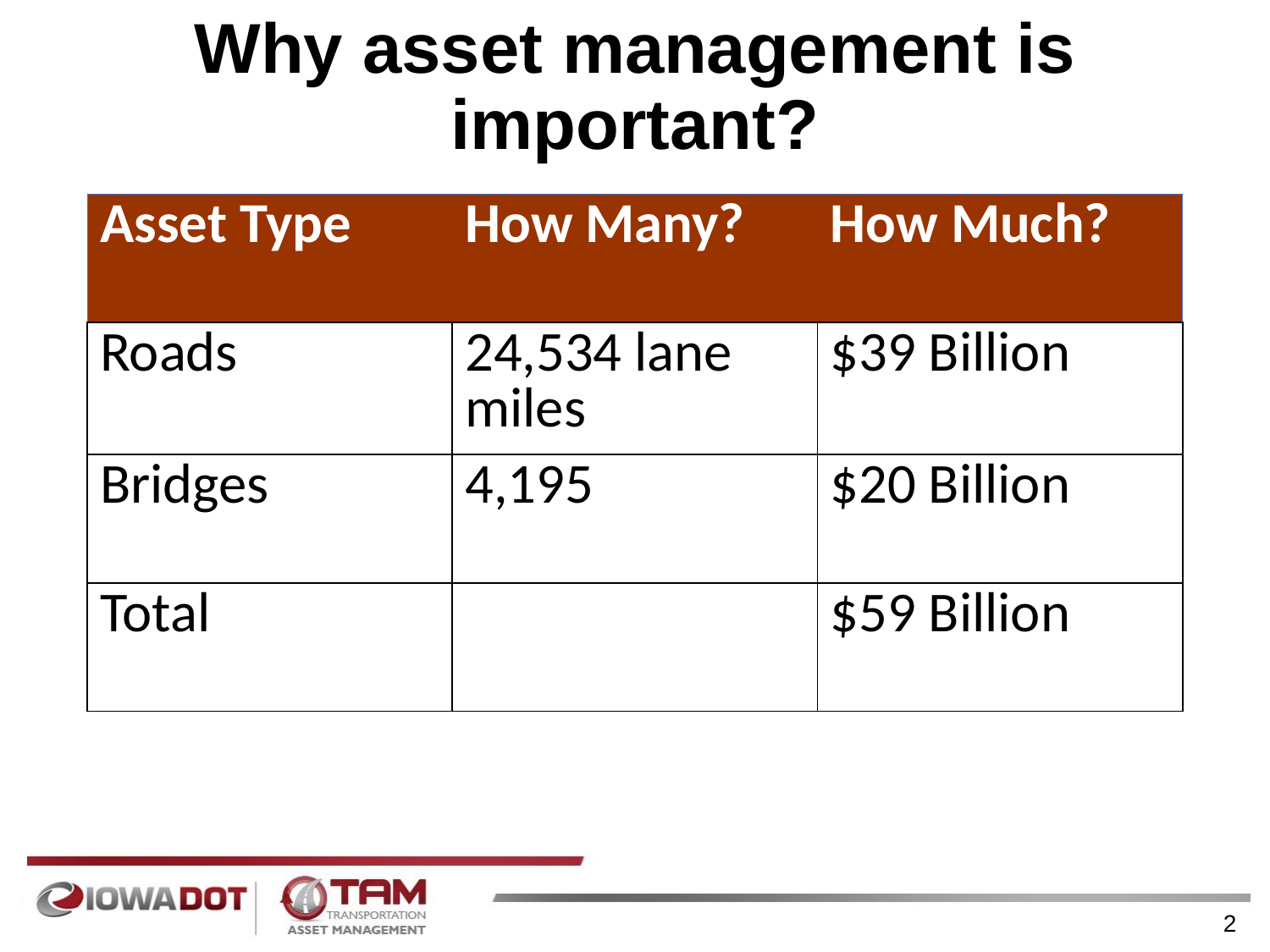

# Why asset management is important?
| Asset Type | How Many? | How Much? |
| --- | --- | --- |
| Roads | 24,534 lane miles | $39 Billion |
| Bridges | 4,195 | $20 Billion |
| Total |  | $59 Billion |
2